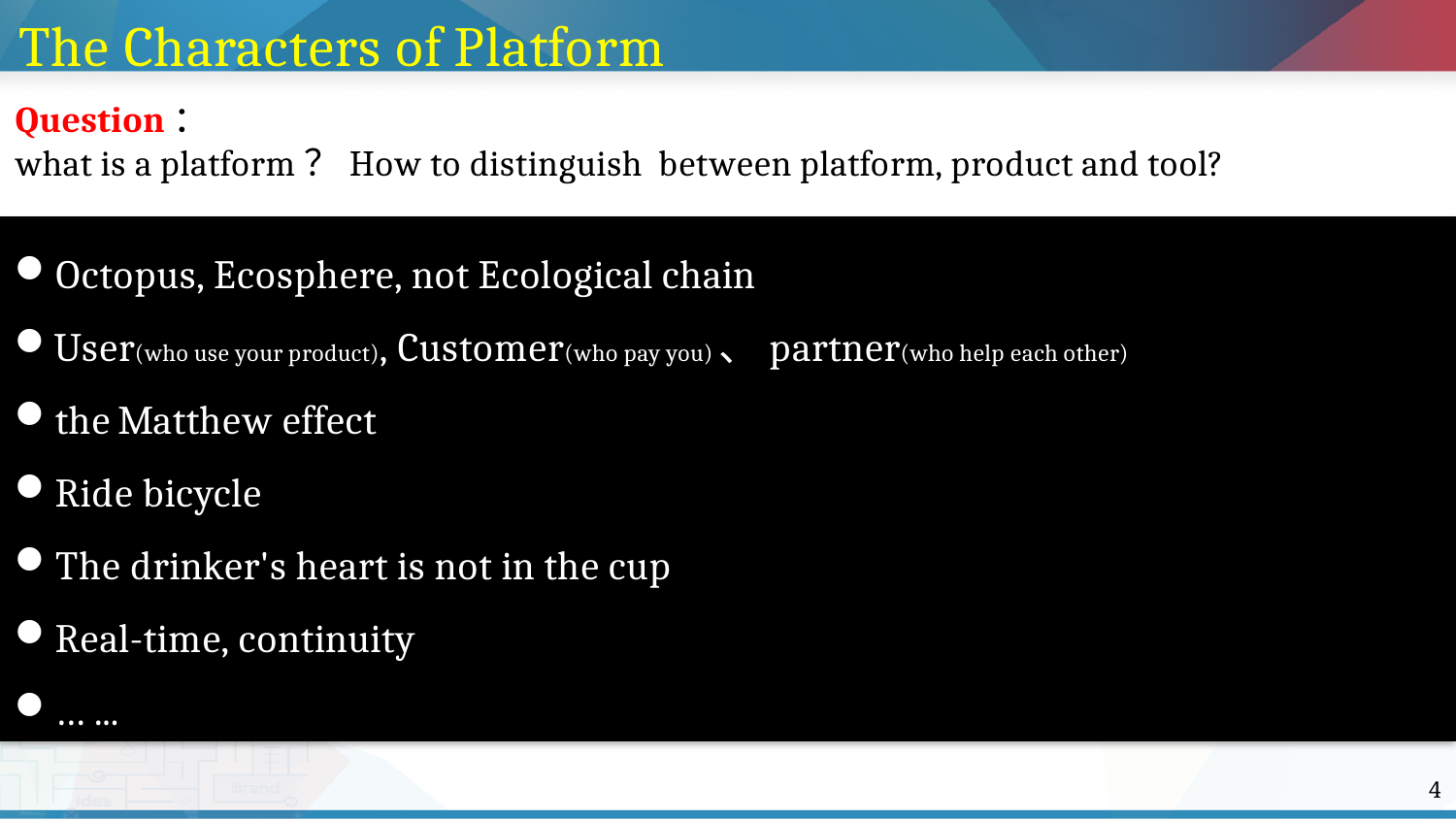

The Characters of Platform
Question：
what is a platform？How to distinguish  between platform, product and tool?
Octopus, Ecosphere, not Ecological chain
User(who use your product), Customer(who pay you)、partner(who help each other)
the Matthew effect
Ride bicycle
The drinker's heart is not in the cup
Real-time, continuity
… ...
4